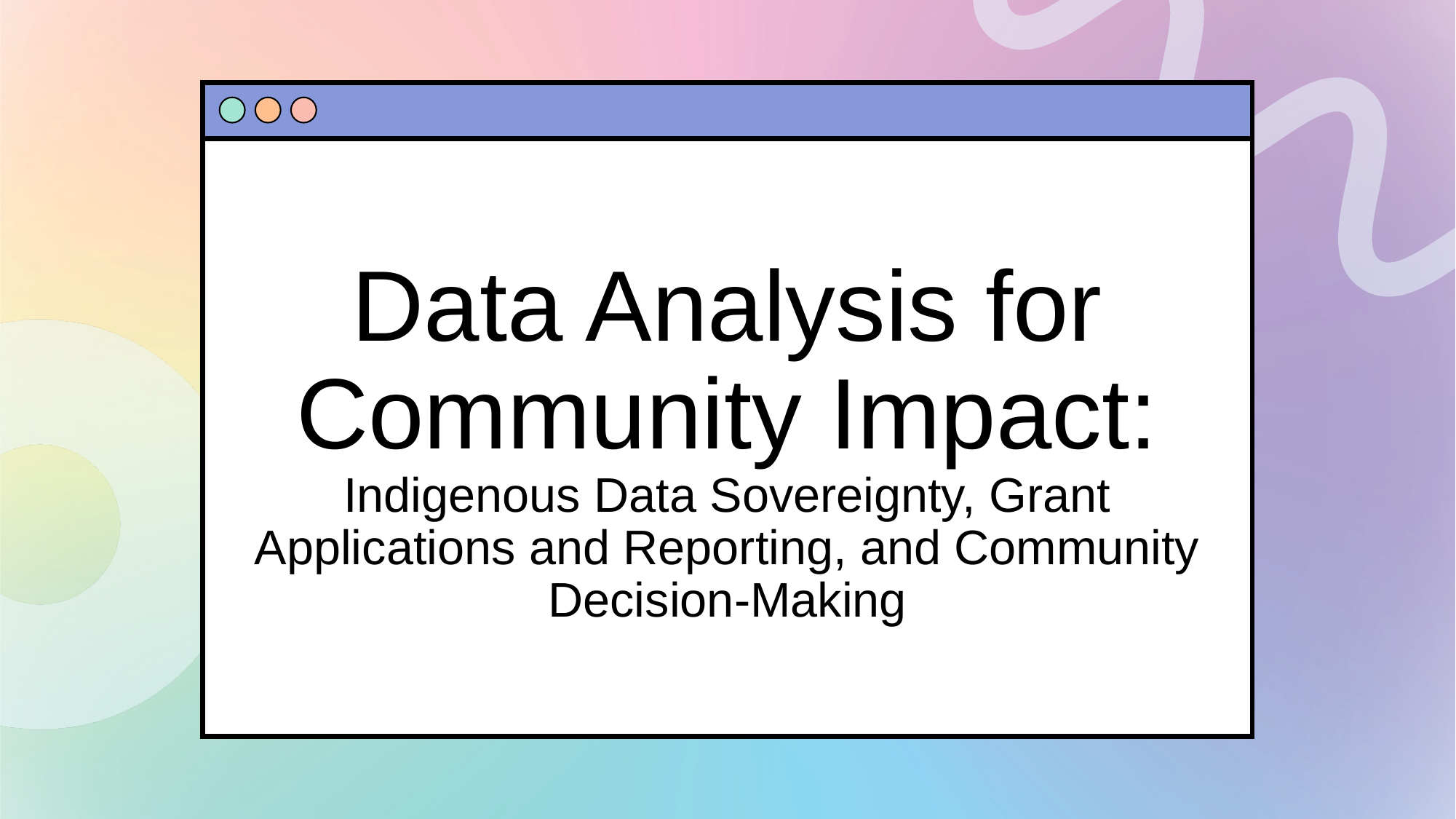

# Data Analysis for Community Impact: Indigenous Data Sovereignty, Grant Applications and Reporting, and Community Decision-Making